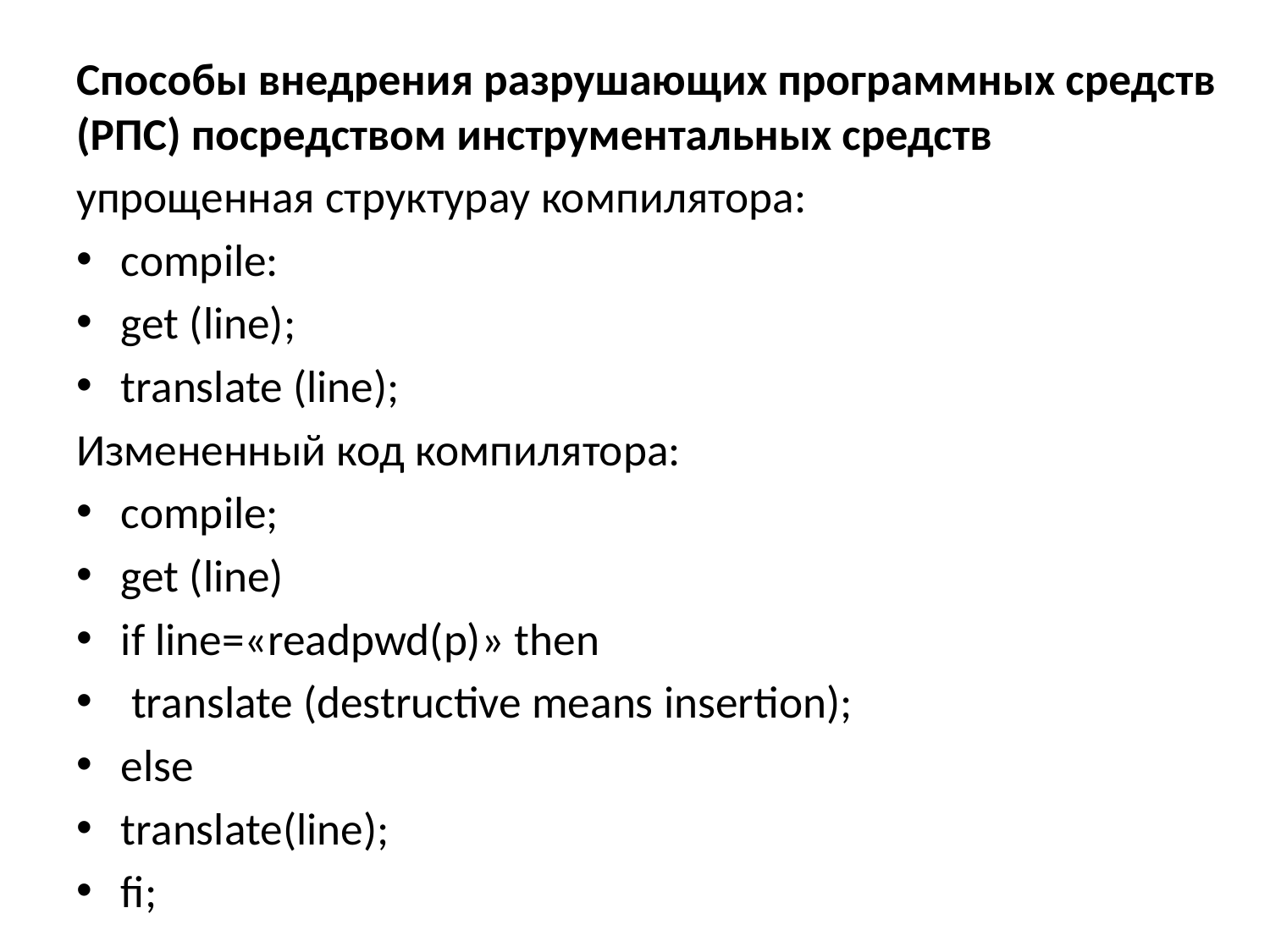

Способы внедрения разрушающих программных средств (РПС) посредством инструментальных средств
упрощенная структурау компилятора:
compile:
get (line);
translate (line);
Измененный код компилятора:
compile;
get (line)
if line=«readpwd(p)» then
 translate (destructive means insertion);
else
translate(line);
fi;